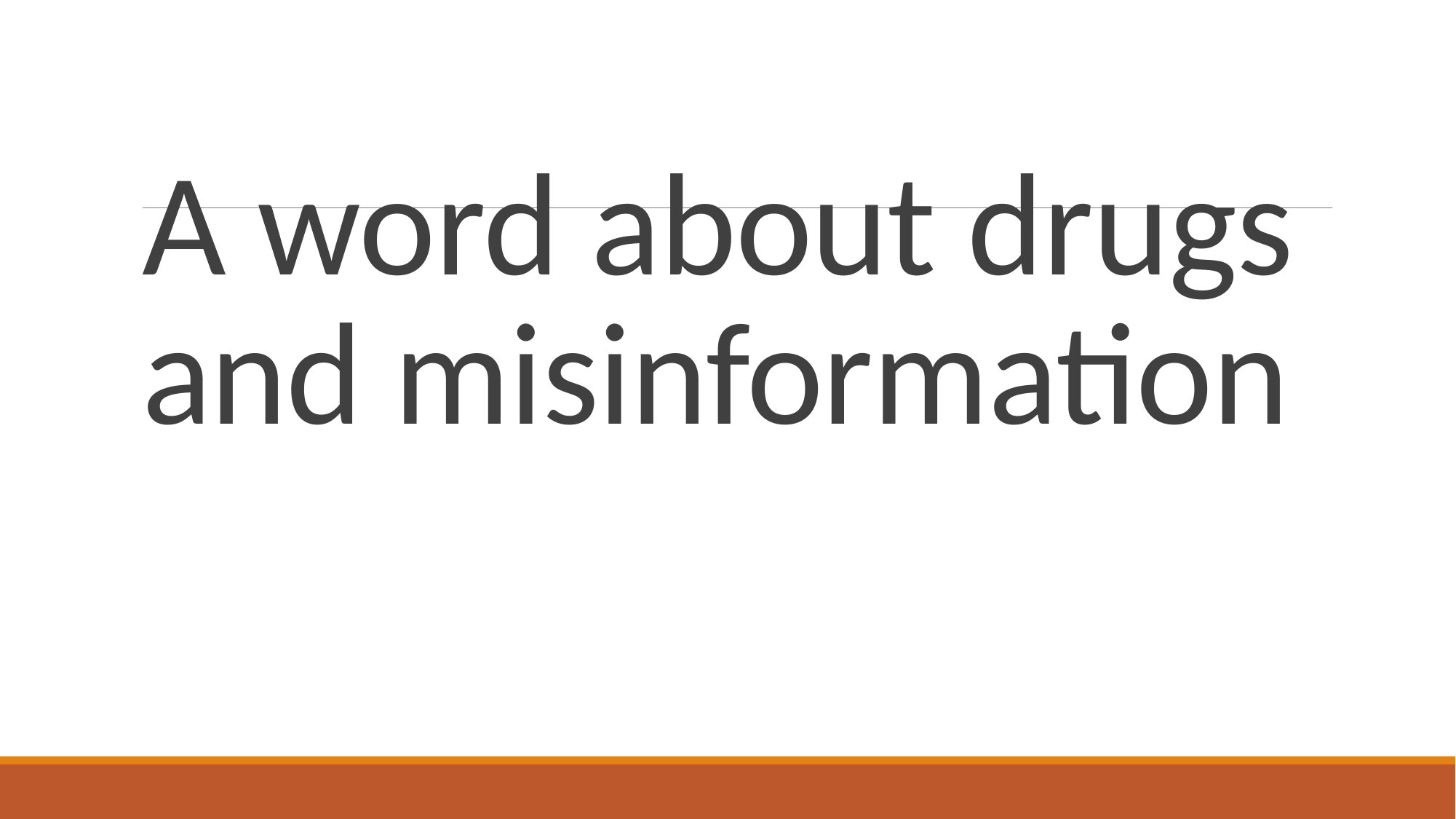

# A word about drugs and misinformation